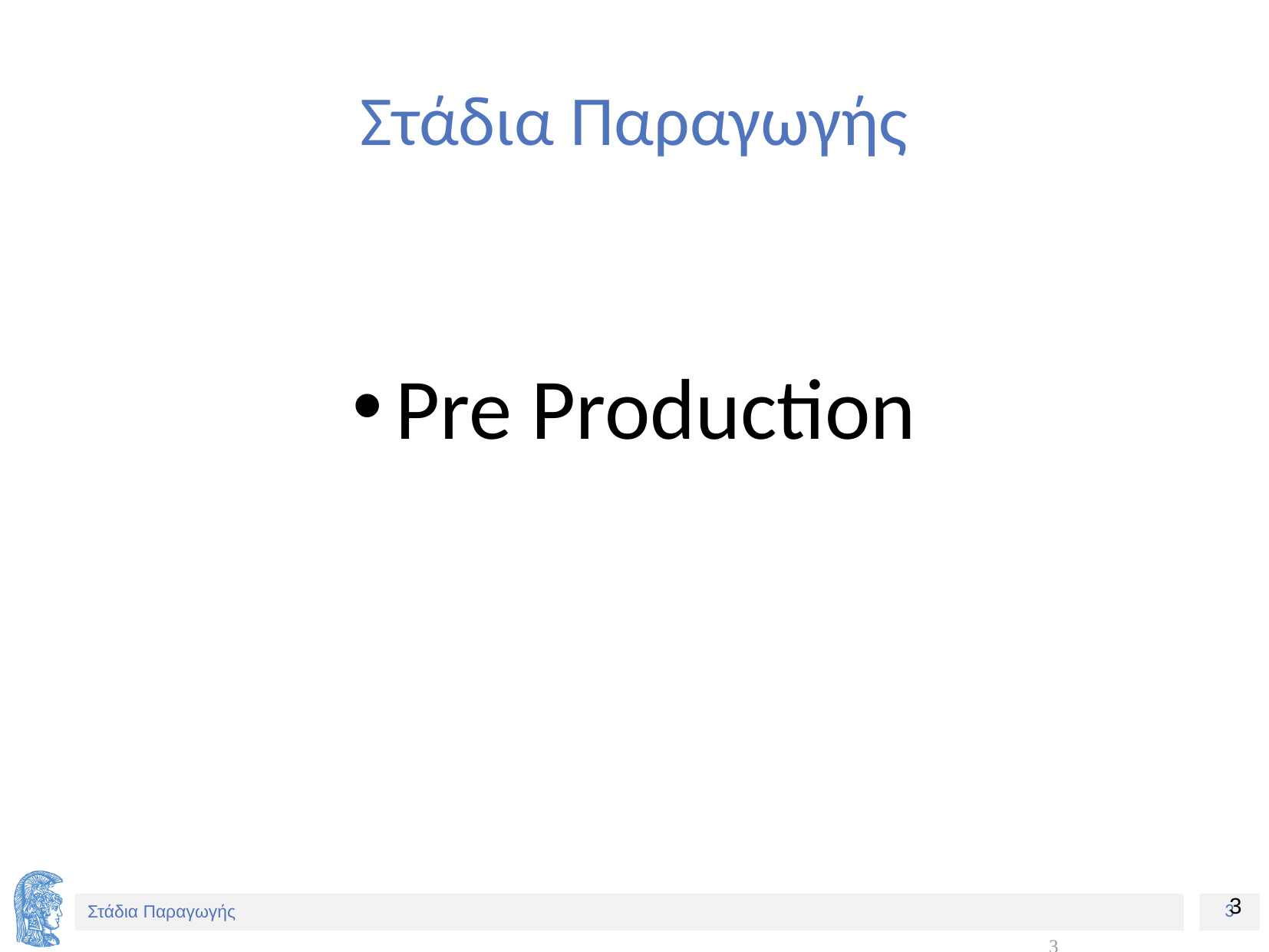

# Στάδια Παραγωγής

Pre Production
3
3